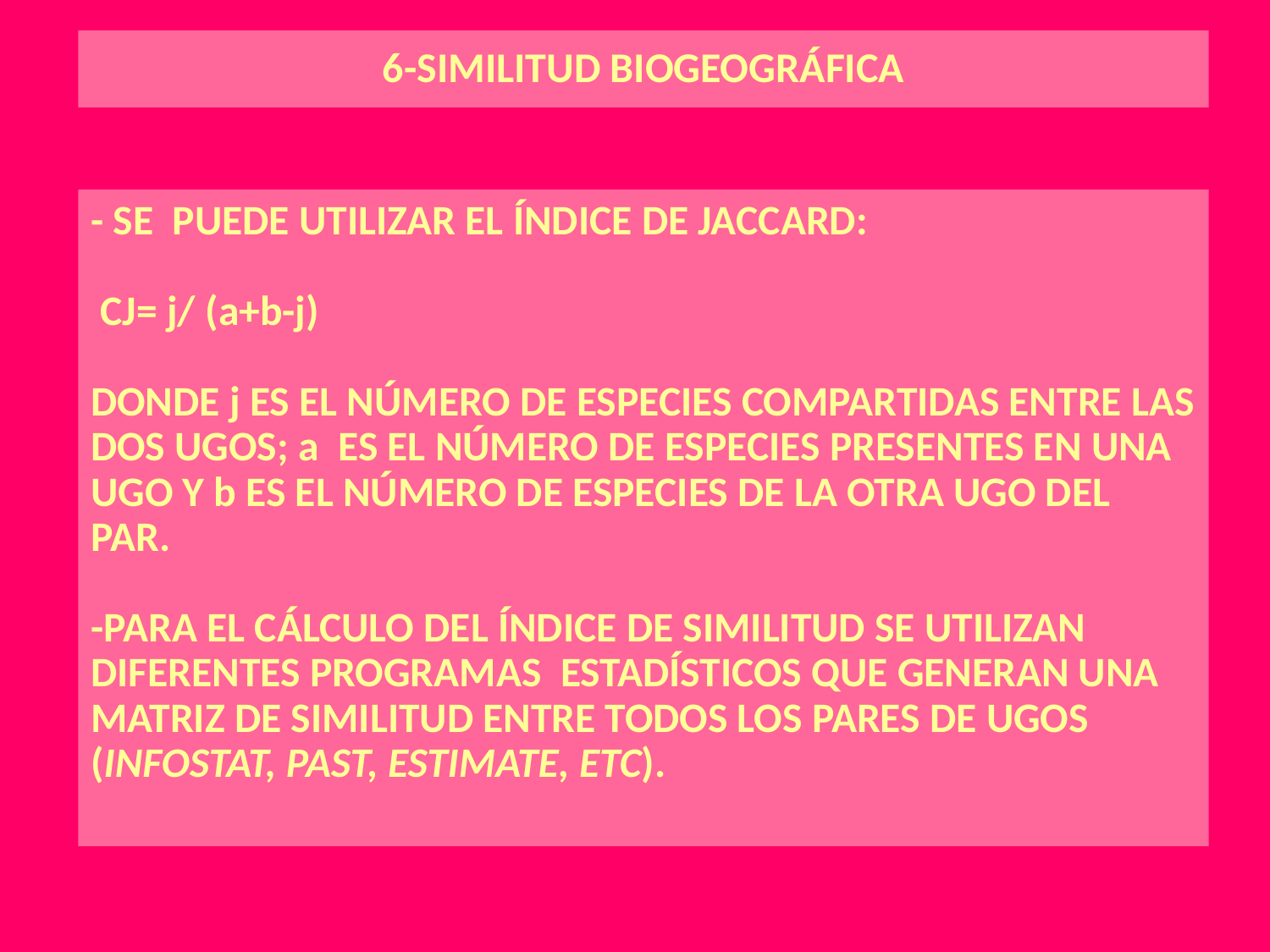

6-SIMILITUD BIOGEOGRÁFICA
# - SE  PUEDE UTILIZAR EL ÍNDICE DE JACCARD: CJ= j/ (a+b-j) DONDE j ES EL NÚMERO DE ESPECIES COMPARTIDAS ENTRE LAS DOS UGOS; a  ES EL NÚMERO DE ESPECIES PRESENTES EN UNA UGO Y b ES EL NÚMERO DE ESPECIES DE LA OTRA UGO DEL PAR. -PARA EL CÁLCULO DEL ÍNDICE DE SIMILITUD SE UTILIZAN DIFERENTES PROGRAMAS  ESTADÍSTICOS QUE GENERAN UNA MATRIZ DE SIMILITUD ENTRE TODOS LOS PARES DE UGOS (INFOSTAT, PAST, ESTIMATE, ETC).